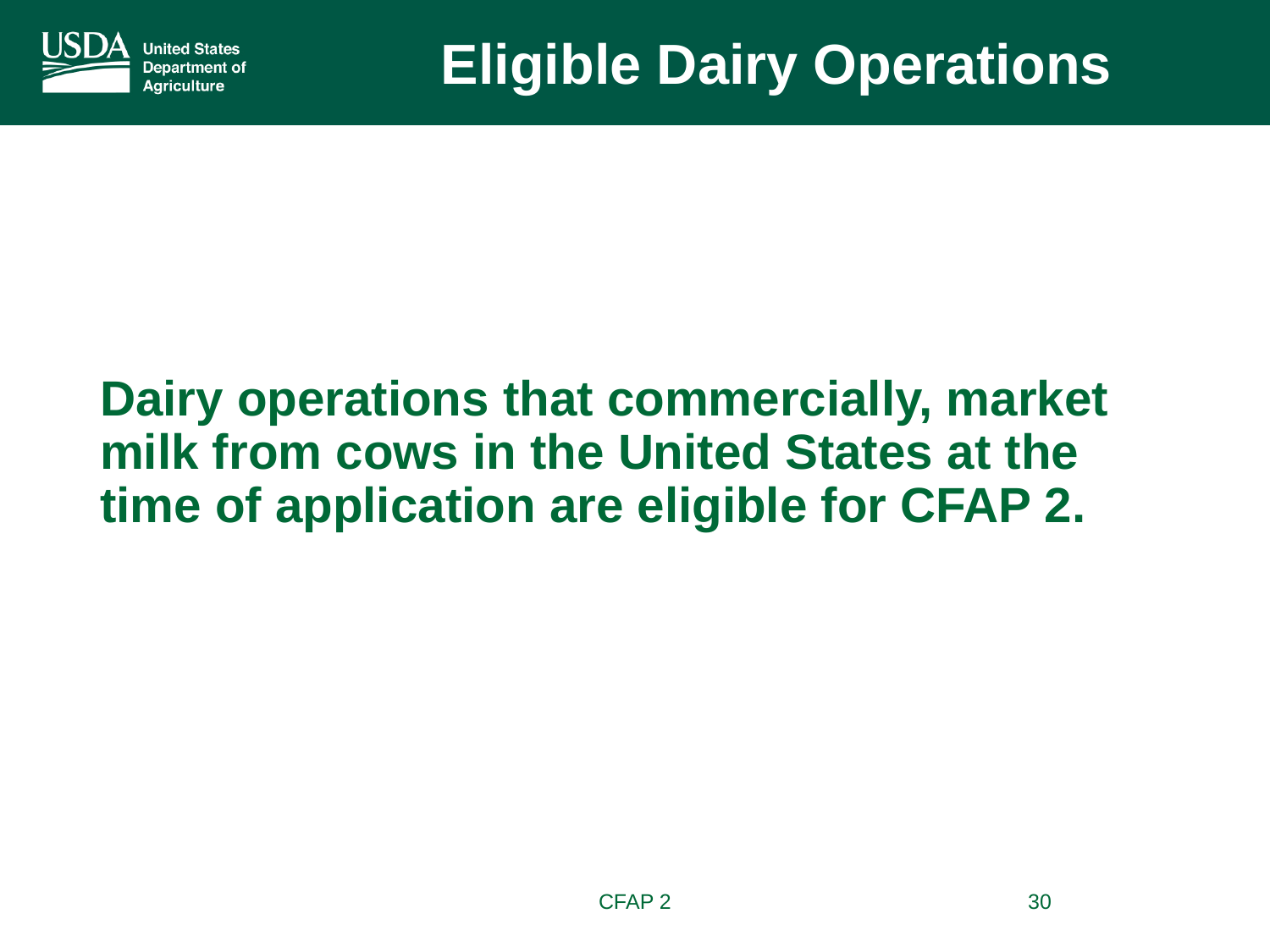

Eligible Dairy Operations
Dairy operations that commercially, market milk from cows in the United States at the time of application are eligible for CFAP 2.

CFAP 2
30